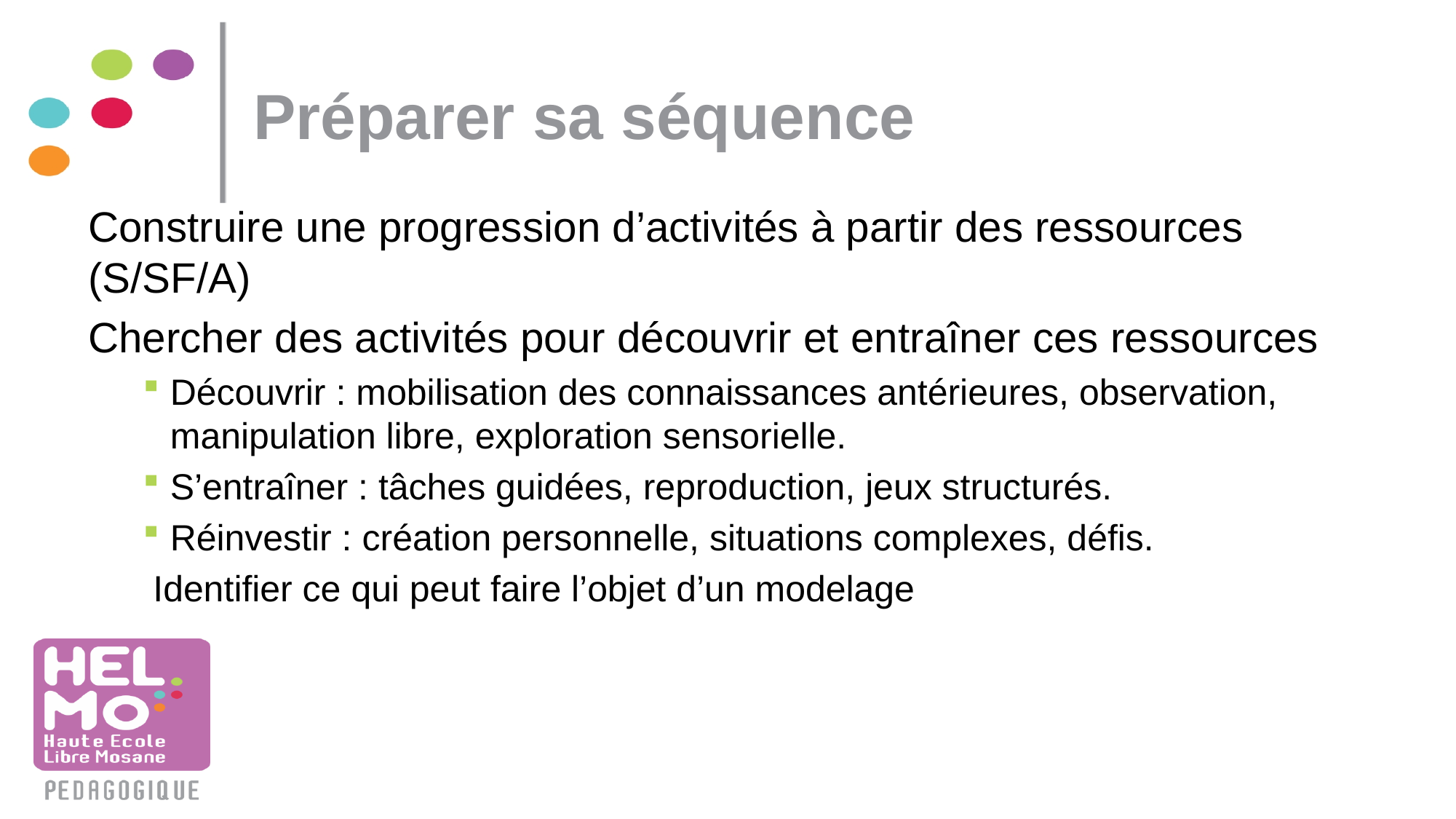

# Préparer sa séquence
Construire une progression d’activités à partir des ressources (S/SF/A)
Chercher des activités pour découvrir et entraîner ces ressources
Découvrir : mobilisation des connaissances antérieures, observation, manipulation libre, exploration sensorielle.
S’entraîner : tâches guidées, reproduction, jeux structurés.
Réinvestir : création personnelle, situations complexes, défis.
 Identifier ce qui peut faire l’objet d’un modelage